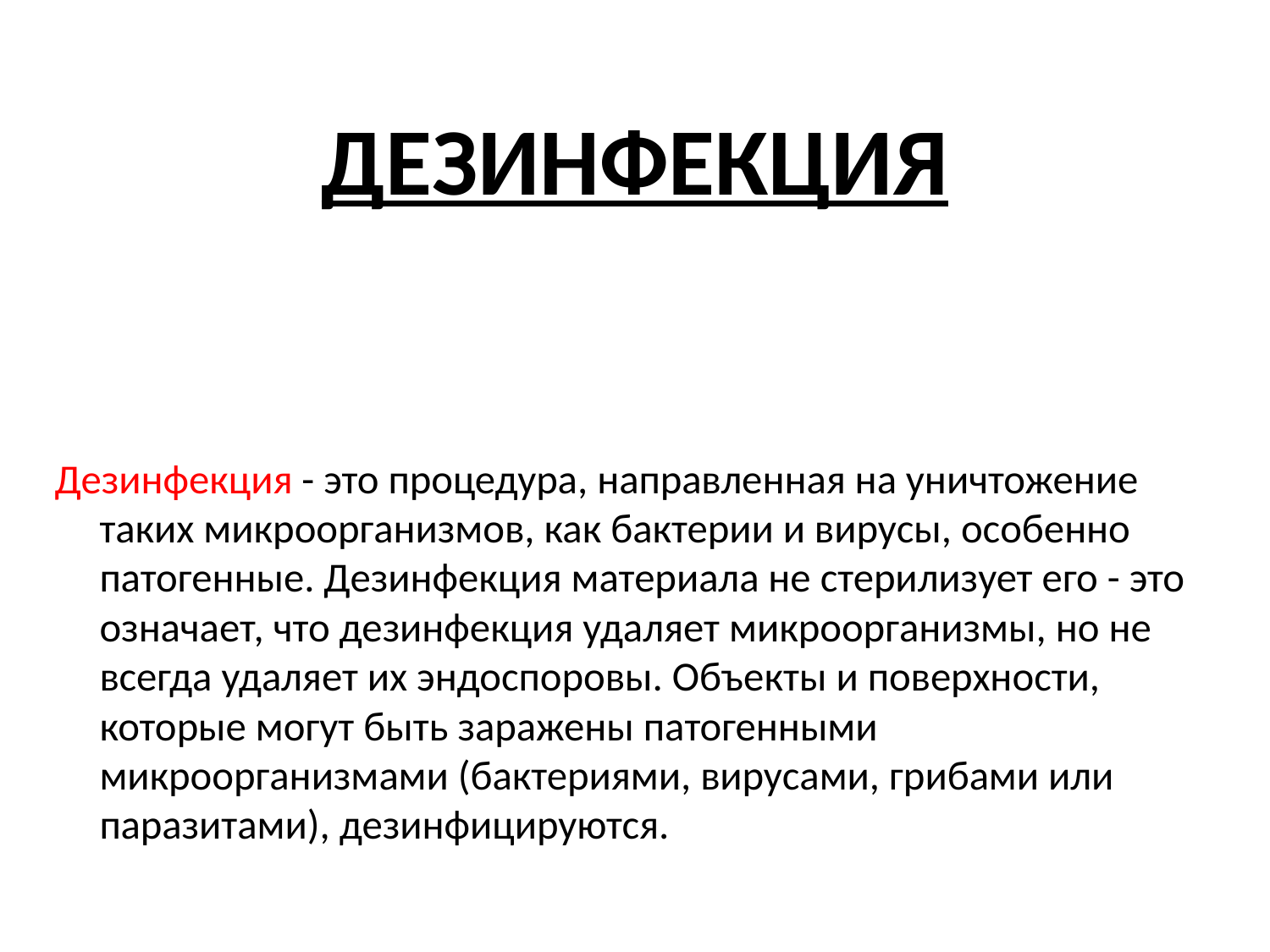

# ДЕЗИНФЕКЦИЯ
Дезинфекция - это процедура, направленная на уничтожение таких микроорганизмов, как бактерии и вирусы, особенно патогенные. Дезинфекция материала не стерилизует его - это означает, что дезинфекция удаляет микроорганизмы, но не всегда удаляет их эндоспоровы. Объекты и поверхности, которые могут быть заражены патогенными микроорганизмами (бактериями, вирусами, грибами или паразитами), дезинфицируются.